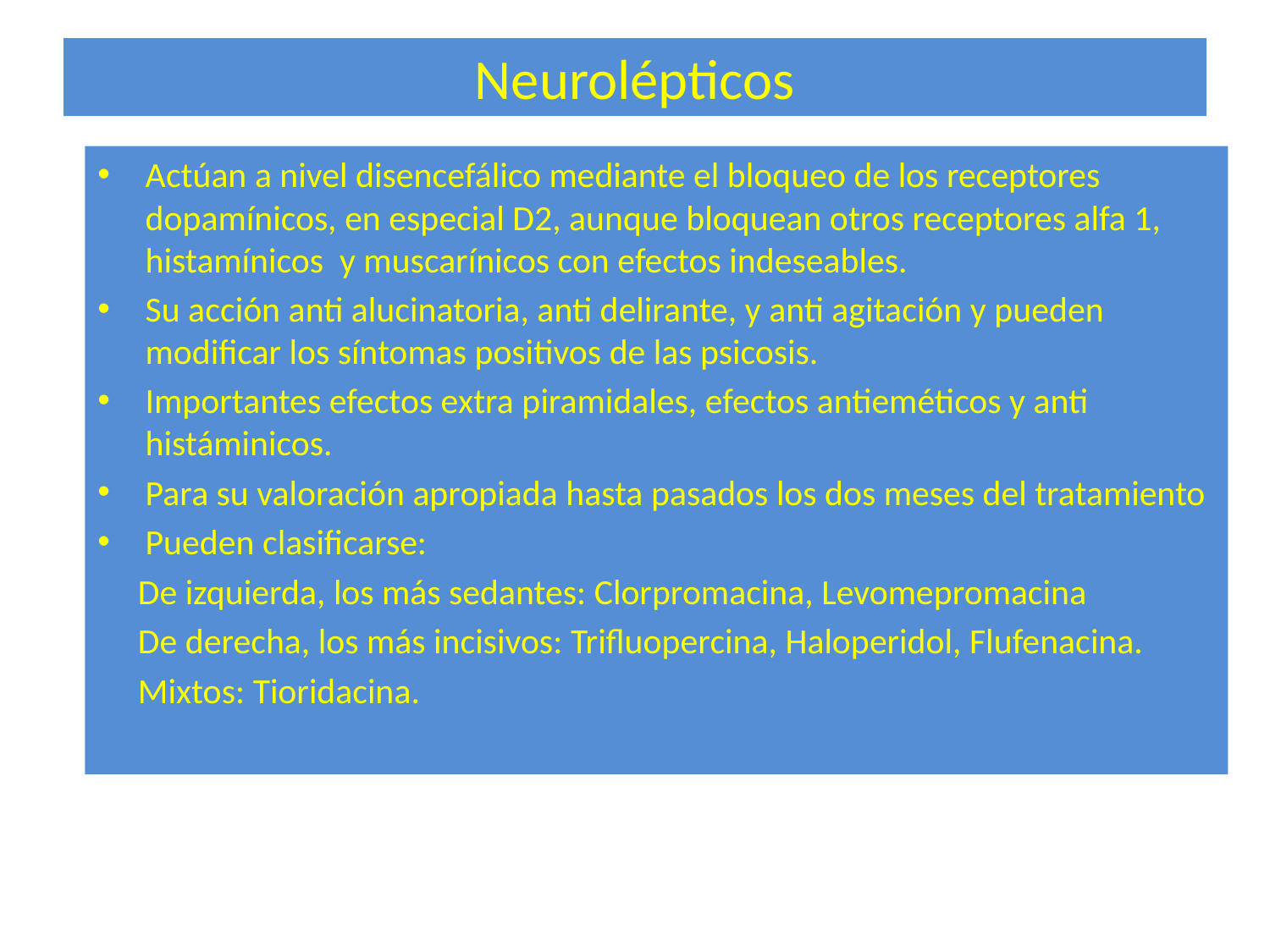

# Neurolépticos
Actúan a nivel disencefálico mediante el bloqueo de los receptores dopamínicos, en especial D2, aunque bloquean otros receptores alfa 1, histamínicos  y muscarínicos con efectos indeseables.
Su acción anti alucinatoria, anti delirante, y anti agitación y pueden modificar los síntomas positivos de las psicosis.
Importantes efectos extra piramidales, efectos antieméticos y anti  histáminicos.
Para su valoración apropiada hasta pasados los dos meses del tratamiento
Pueden clasificarse:
     De izquierda, los más sedantes: Clorpromacina, Levomepromacina
     De derecha, los más incisivos: Trifluopercina, Haloperidol, Flufenacina.
     Mixtos: Tioridacina.